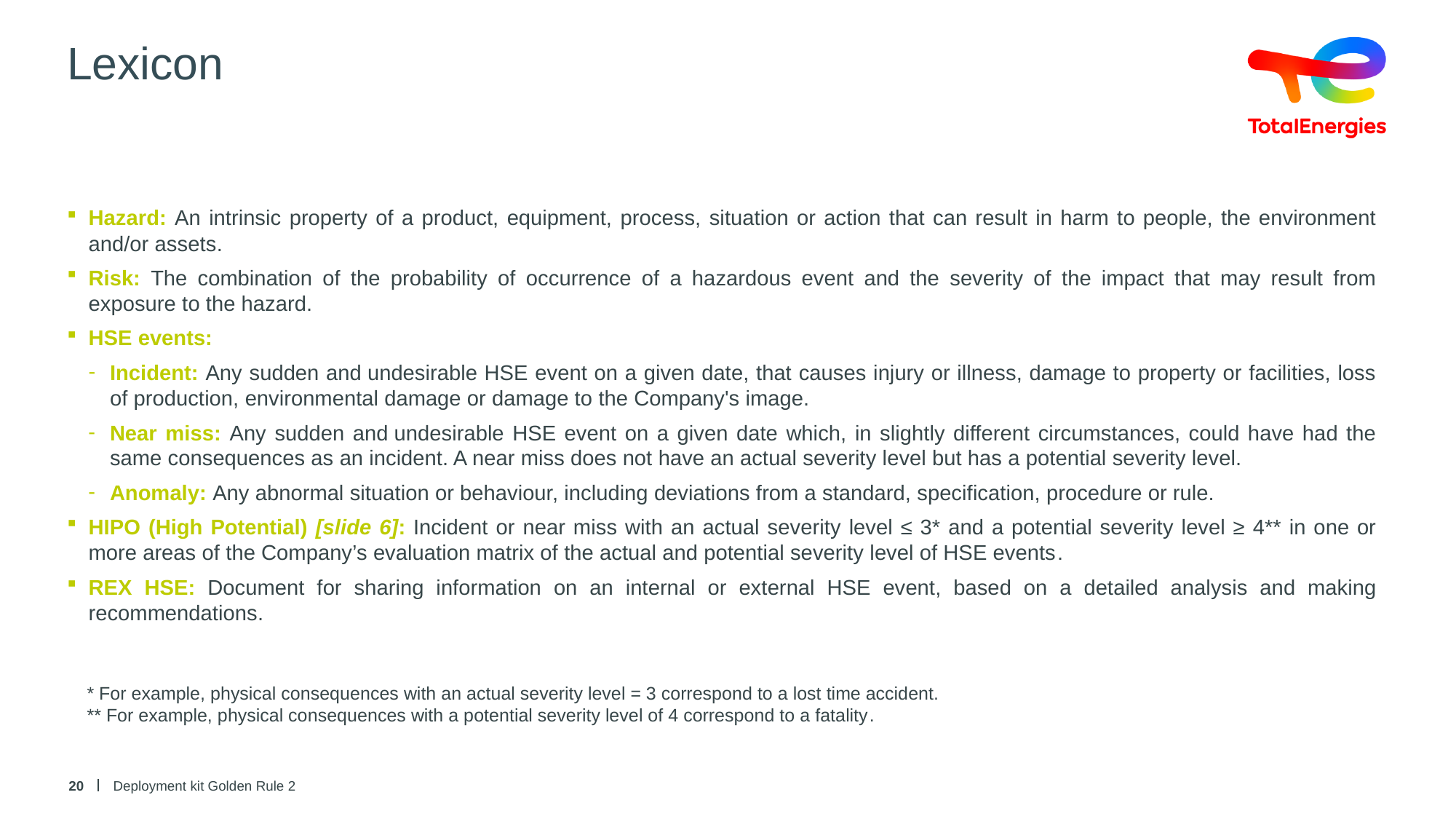

# Lexicon
Hazard: An intrinsic property of a product, equipment, process, situation or action that can result in harm to people, the environment and/or assets.
Risk: The combination of the probability of occurrence of a hazardous event and the severity of the impact that may result from exposure to the hazard.
HSE events:
Incident: Any sudden and undesirable HSE event on a given date, that causes injury or illness, damage to property or facilities, loss of production, environmental damage or damage to the Company's image.
Near miss: Any sudden and undesirable HSE event on a given date which, in slightly different circumstances, could have had the same consequences as an incident. A near miss does not have an actual severity level but has a potential severity level.
Anomaly: Any abnormal situation or behaviour, including deviations from a standard, specification, procedure or rule.
HIPO (High Potential) [slide 6]: Incident or near miss with an actual severity level ≤ 3* and a potential severity level ≥ 4** in one or more areas of the Company’s evaluation matrix of the actual and potential severity level of HSE events.
REX HSE: Document for sharing information on an internal or external HSE event, based on a detailed analysis and making recommendations.

* For example, physical consequences with an actual severity level = 3 correspond to a lost time accident.
** For example, physical consequences with a potential severity level of 4 correspond to a fatality.
20
Deployment kit Golden Rule 2